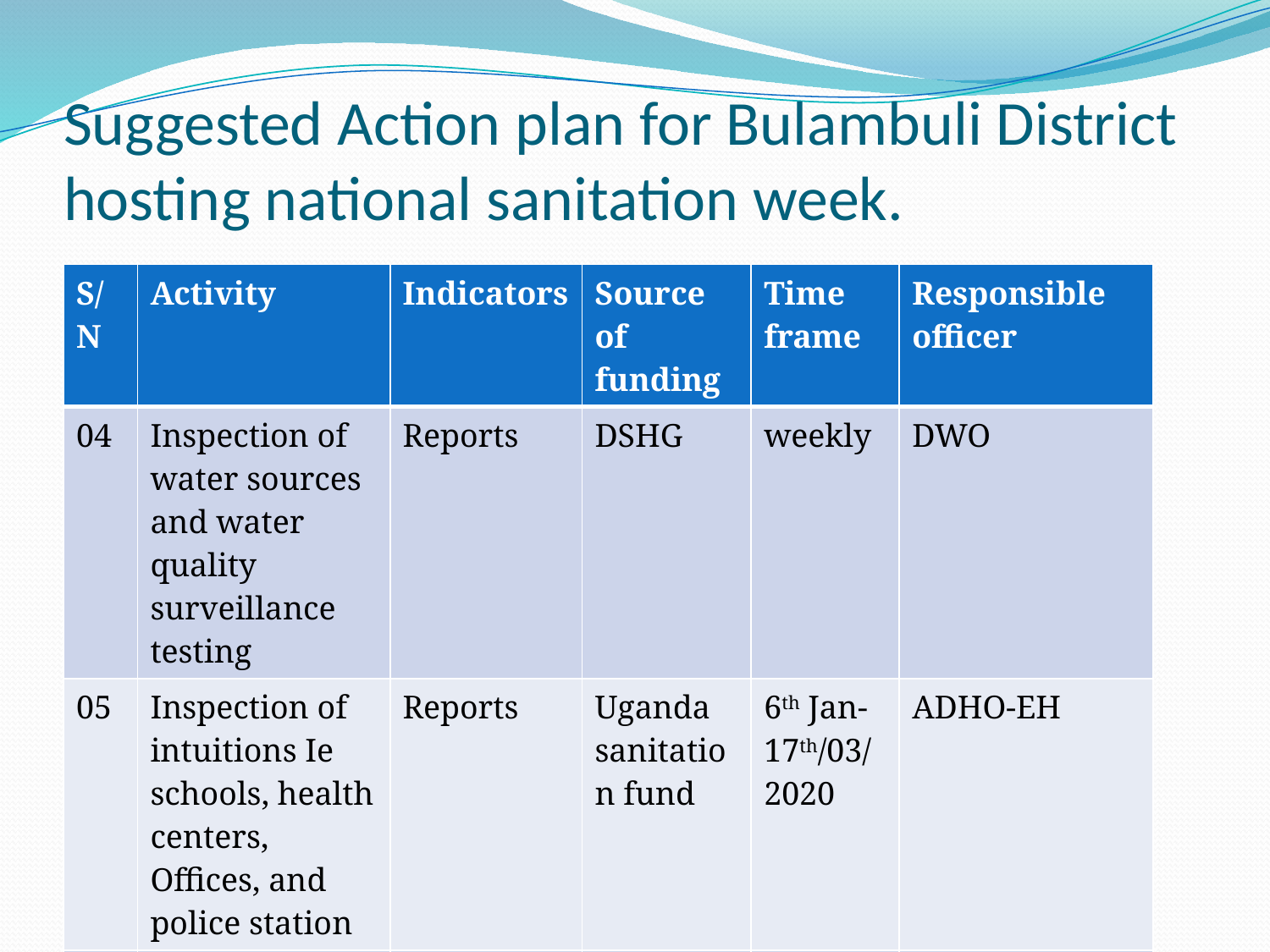

# Suggested Action plan for Bulambuli District hosting national sanitation week.
| S/N | Activity | Indicators | Source of funding | Time frame | Responsible officer |
| --- | --- | --- | --- | --- | --- |
| 04 | Inspection of water sources and water quality surveillance testing | Reports | DSHG | weekly | DWO |
| 05 | Inspection of intuitions Ie schools, health centers, Offices, and police station | Reports | Uganda sanitation fund | 6th Jan-17th/03/2020 | ADHO-EH |
| 06 | Inspection of public places and super vision ie Markets, trading centers | Reports | PHC | 02nd/11/2019-19th/03/2020 | DHO |